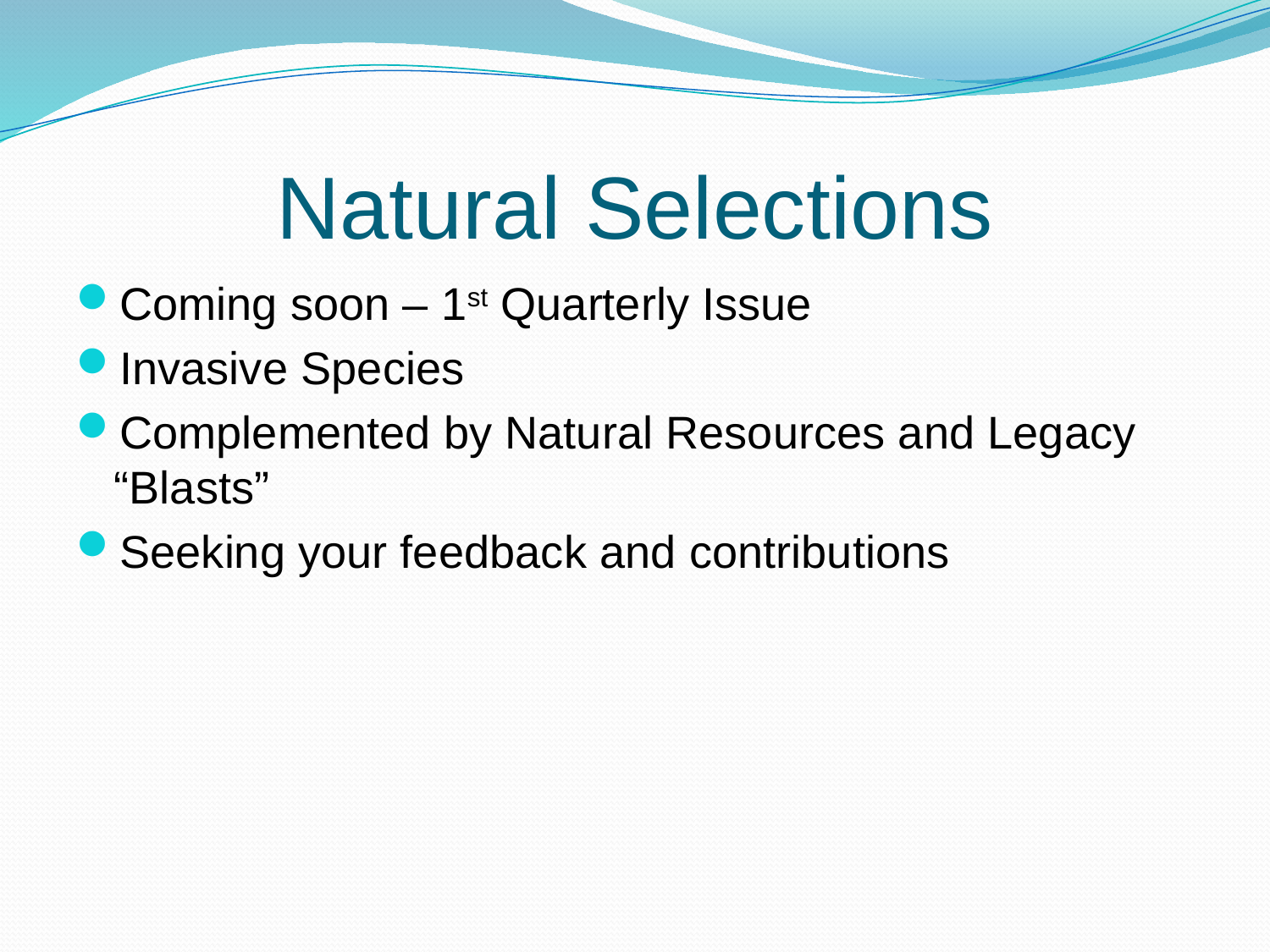

# Natural Selections
Coming soon – 1st Quarterly Issue
Invasive Species
Complemented by Natural Resources and Legacy “Blasts”
Seeking your feedback and contributions